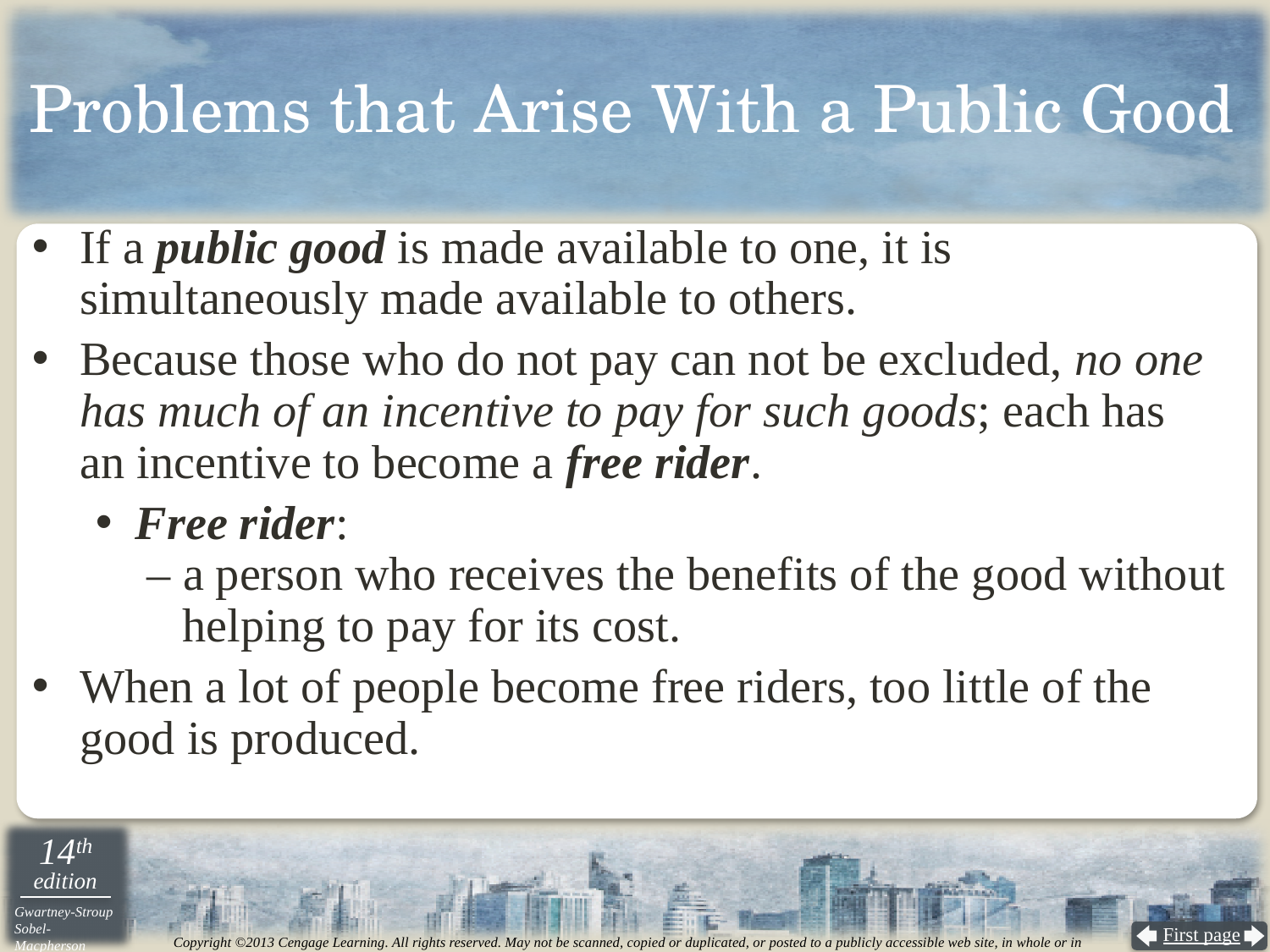

# Problems that Arise With a Public Good
If a public good is made available to one, it is simultaneously made available to others.
Because those who do not pay can not be excluded, no one has much of an incentive to pay for such goods; each has
an incentive to become a free rider.
Free rider:
 – a person who receives the benefits of the good without
    helping to pay for its cost.
When a lot of people become free riders, too little of the good is produced.